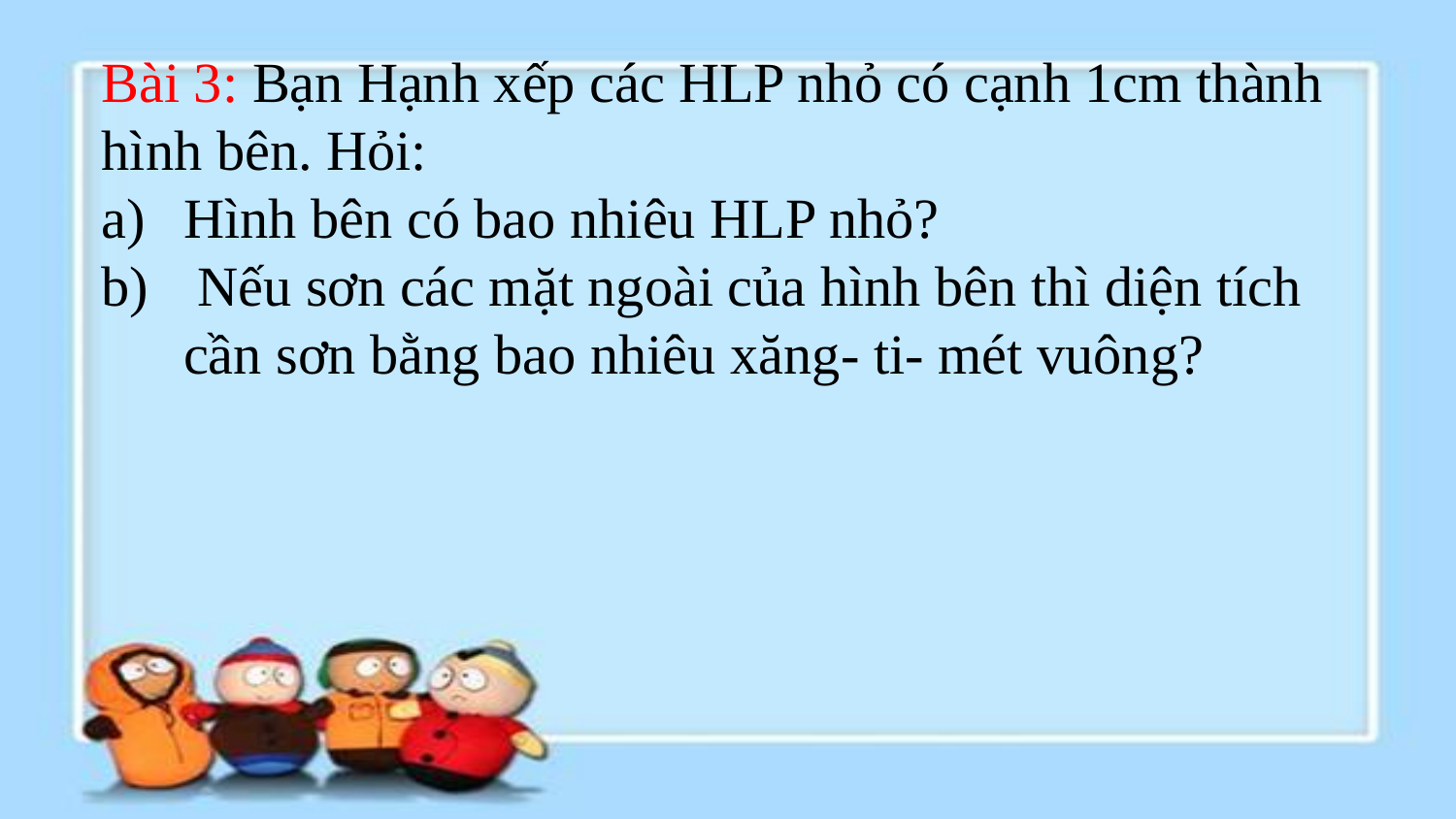

Bài 3: Bạn Hạnh xếp các HLP nhỏ có cạnh 1cm thành hình bên. Hỏi:
Hình bên có bao nhiêu HLP nhỏ?
 Nếu sơn các mặt ngoài của hình bên thì diện tích cần sơn bằng bao nhiêu xăng- ti- mét vuông?